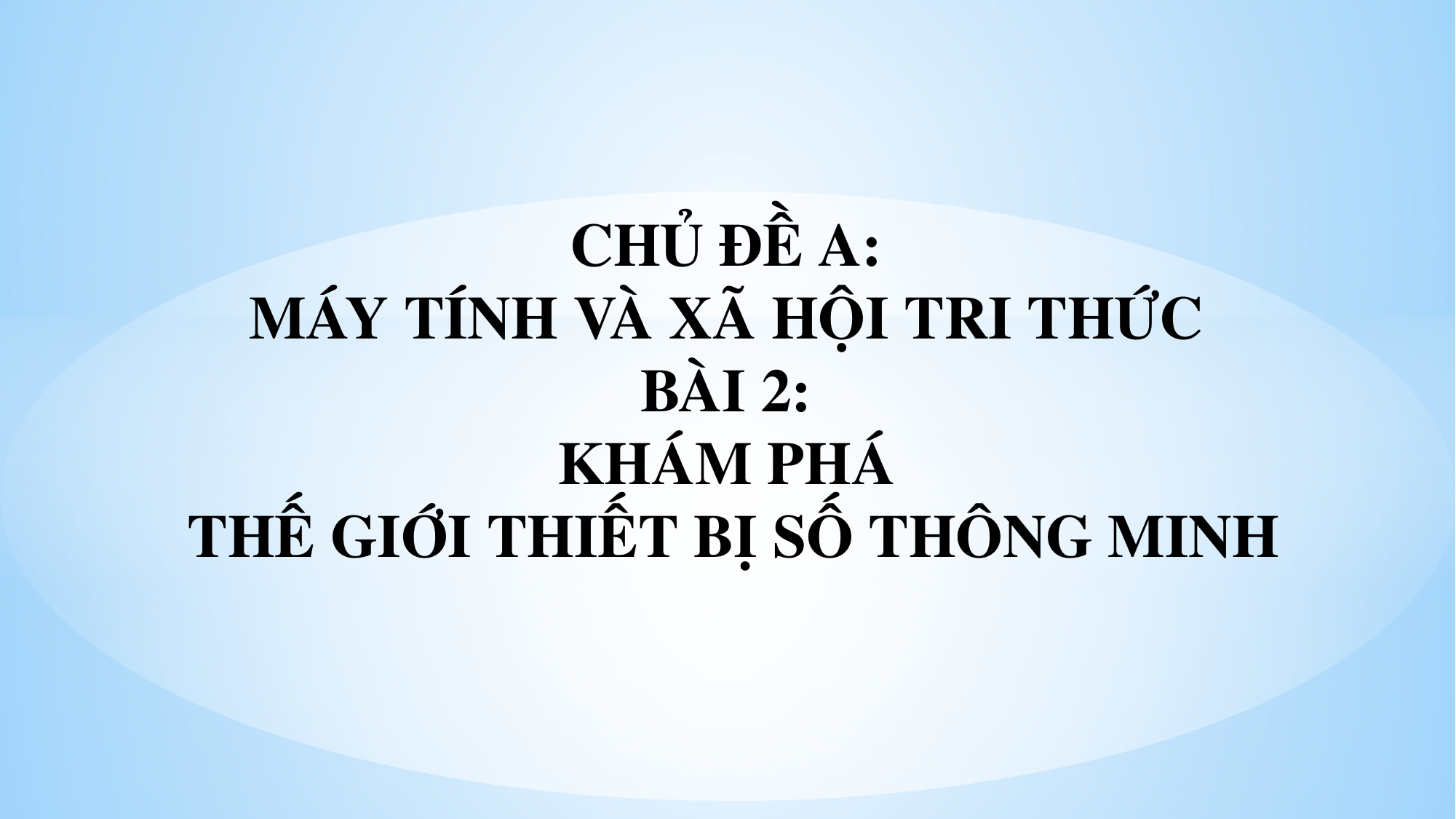

CHỦ ĐỀ A:
MÁY TÍNH VÀ XÃ HỘI TRI THỨC
Bài 2:
KHÁM PHÁ
 THẾ GIỚI THIẾT BỊ SỐ THÔNG MINH